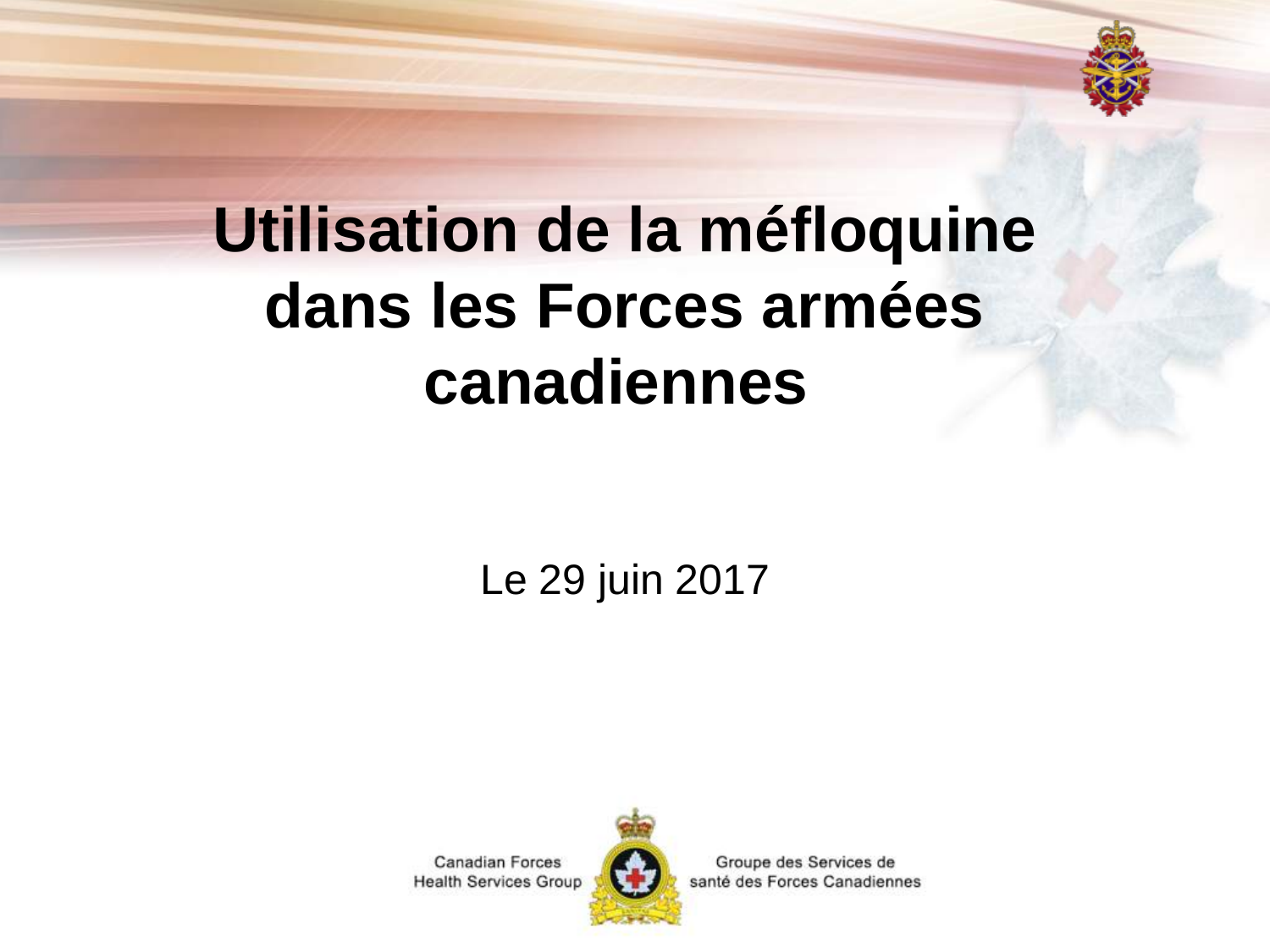

Utilisation de la méfloquine dans les Forces armées canadiennes

Le 29 juin 2017